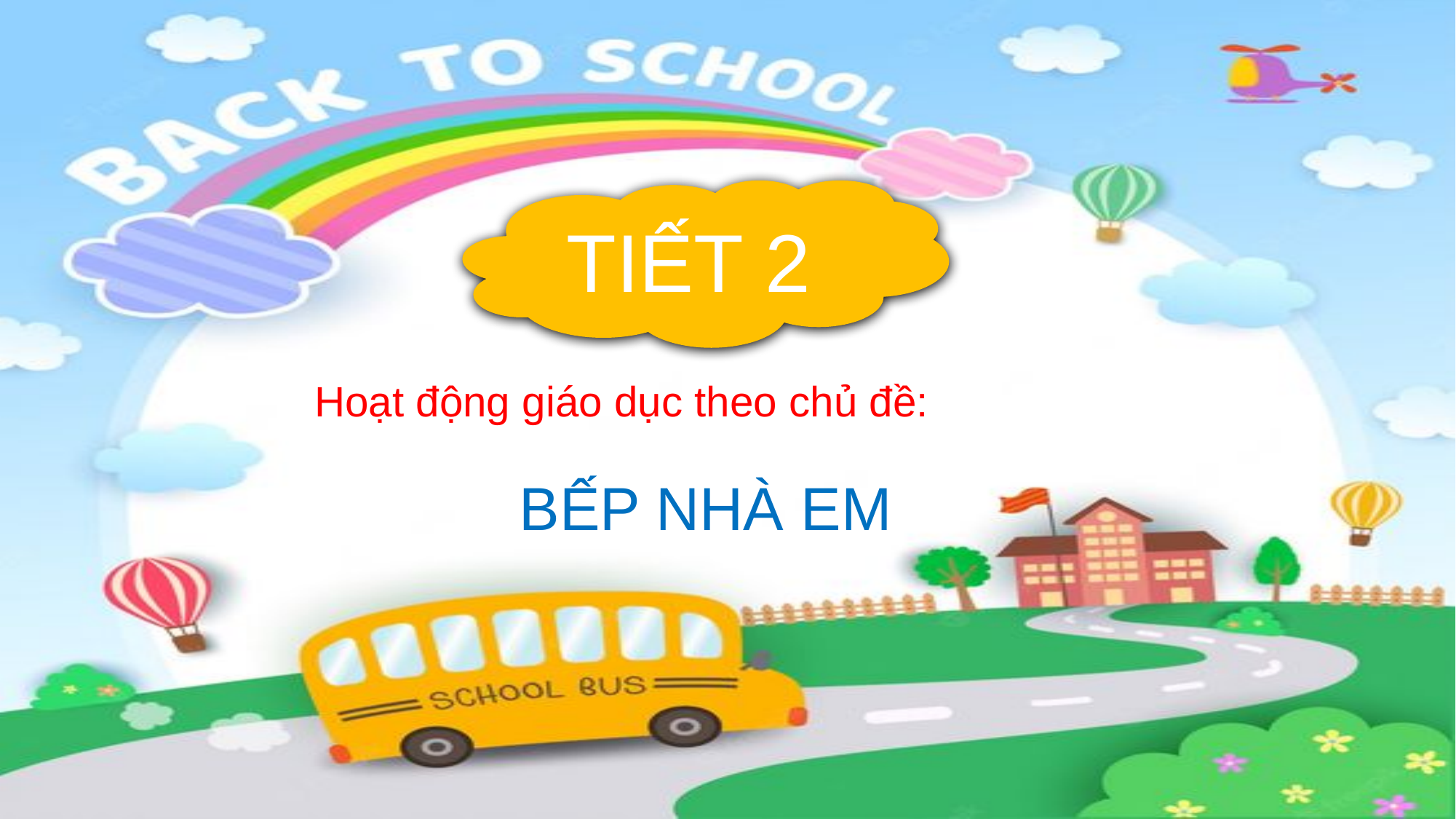

TIẾT 2
Hoạt động giáo dục theo chủ đề:
BẾP NHÀ EM